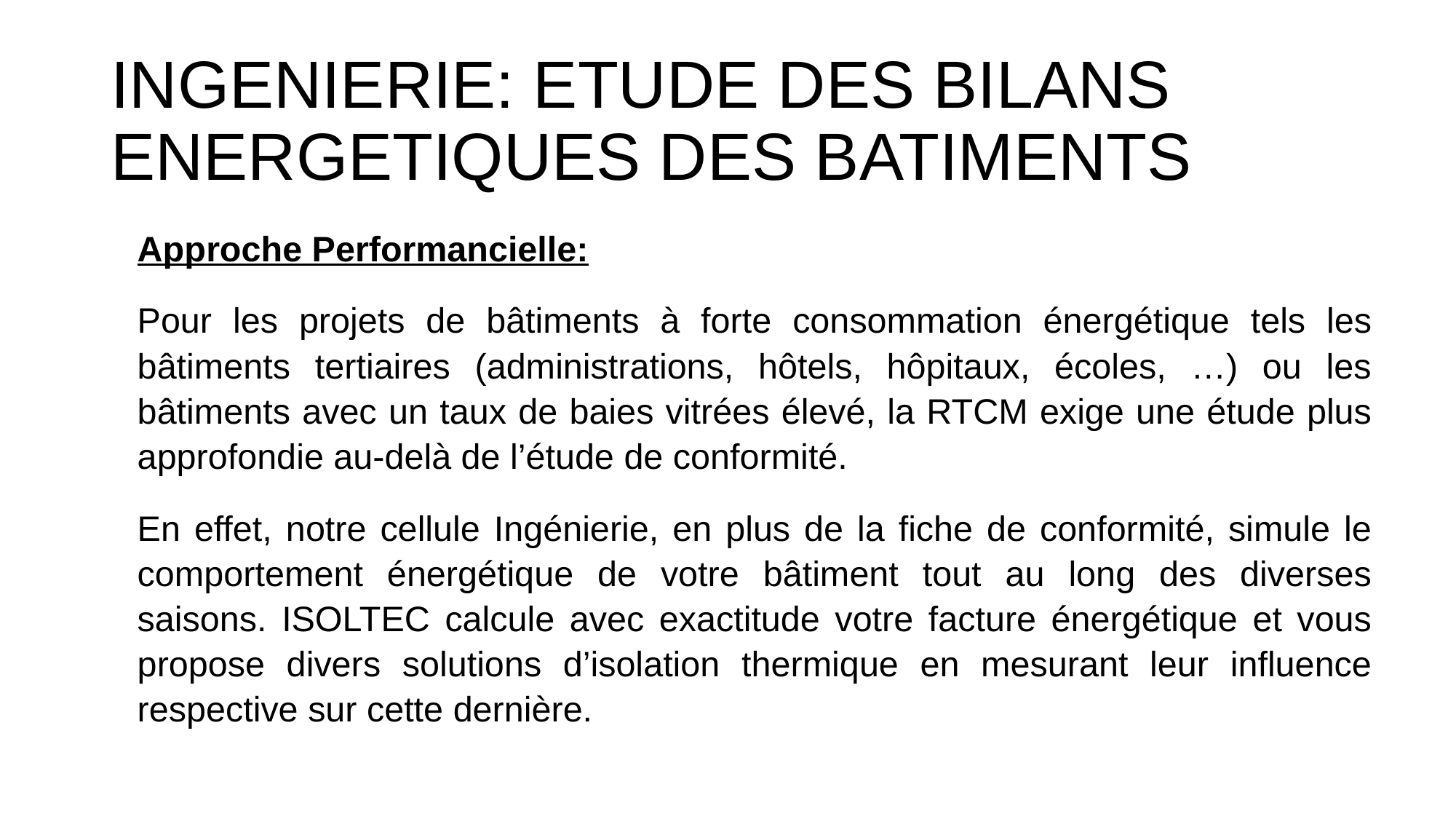

# INGENIERIE: ETUDE DES BILANS ENERGETIQUES DES BATIMENTS
Approche Performancielle:
Pour les projets de bâtiments à forte consommation énergétique tels les bâtiments tertiaires (administrations, hôtels, hôpitaux, écoles, …) ou les bâtiments avec un taux de baies vitrées élevé, la RTCM exige une étude plus approfondie au-delà de l’étude de conformité.
En effet, notre cellule Ingénierie, en plus de la fiche de conformité, simule le comportement énergétique de votre bâtiment tout au long des diverses saisons. ISOLTEC calcule avec exactitude votre facture énergétique et vous propose divers solutions d’isolation thermique en mesurant leur influence respective sur cette dernière.